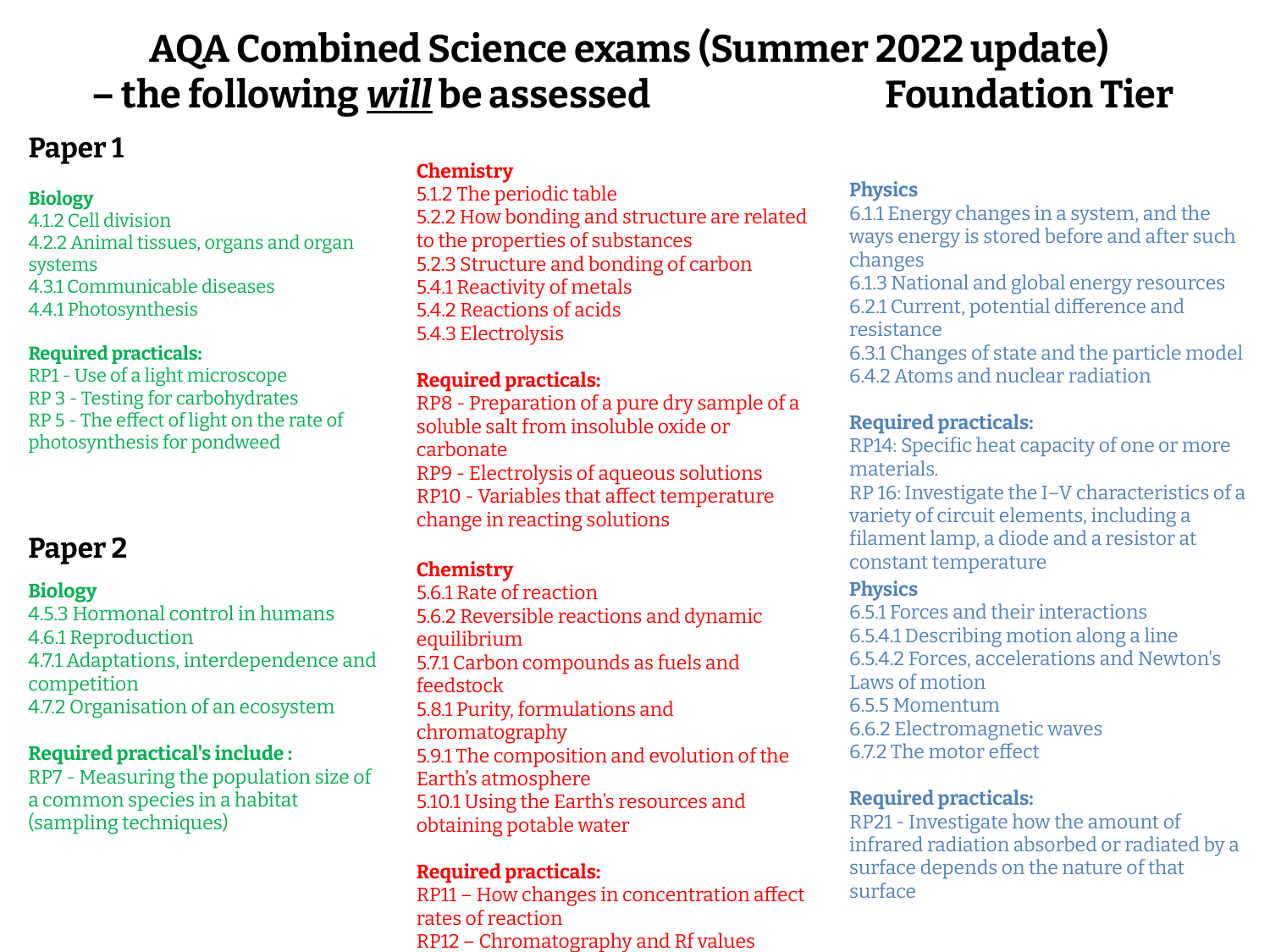

# AQA Combined Science exams (Summer 2022 update) – the following will be assessed 		Foundation Tier
Paper 1
Chemistry
5.1.2 The periodic table
5.2.2 How bonding and structure are related to the properties of substances
5.2.3 Structure and bonding of carbon
5.4.1 Reactivity of metals
5.4.2 Reactions of acids
5.4.3 Electrolysis

Required practicals:
RP8 - Preparation of a pure dry sample of a soluble salt from insoluble oxide or carbonate
RP9 - Electrolysis of aqueous solutions
RP10 - Variables that affect temperature change in reacting solutions
Physics
6.1.1 Energy changes in a system, and the ways energy is stored before and after such changes
6.1.3 National and global energy resources
6.2.1 Current, potential difference and resistance
6.3.1 Changes of state and the particle model
6.4.2 Atoms and nuclear radiation

Required practicals:
RP14: Specific heat capacity of one or more materials.
RP 16: Investigate the I–V characteristics of a variety of circuit elements, including a filament lamp, a diode and a resistor at constant temperature
Biology
4.1.2 Cell division
4.2.2 Animal tissues, organs and organ systems
4.3.1 Communicable diseases
4.4.1 Photosynthesis

Required practicals:
RP1 - Use of a light microscope
RP 3 - Testing for carbohydrates
RP 5 - The effect of light on the rate of photosynthesis for pondweed
Paper 2
Chemistry
5.6.1 Rate of reaction
5.6.2 Reversible reactions and dynamic equilibrium
5.7.1 Carbon compounds as fuels and feedstock
5.8.1 Purity, formulations and chromatography
5.9.1 The composition and evolution of the Earth’s atmosphere
5.10.1 Using the Earth’s resources and obtaining potable water

Required practicals:
RP11 – How changes in concentration affect rates of reaction
RP12 – Chromatography and Rf values
Physics
6.5.1 Forces and their interactions
6.5.4.1 Describing motion along a line
6.5.4.2 Forces, accelerations and Newton's Laws of motion
6.5.5 Momentum
6.6.2 Electromagnetic waves
6.7.2 The motor effect

Required practicals:
RP21 - Investigate how the amount of infrared radiation absorbed or radiated by a surface depends on the nature of that surface
Biology
4.5.3 Hormonal control in humans
4.6.1 Reproduction
4.7.1 Adaptations, interdependence and competition
4.7.2 Organisation of an ecosystem

Required practical's include :
RP7 - Measuring the population size of a common species in a habitat (sampling techniques)